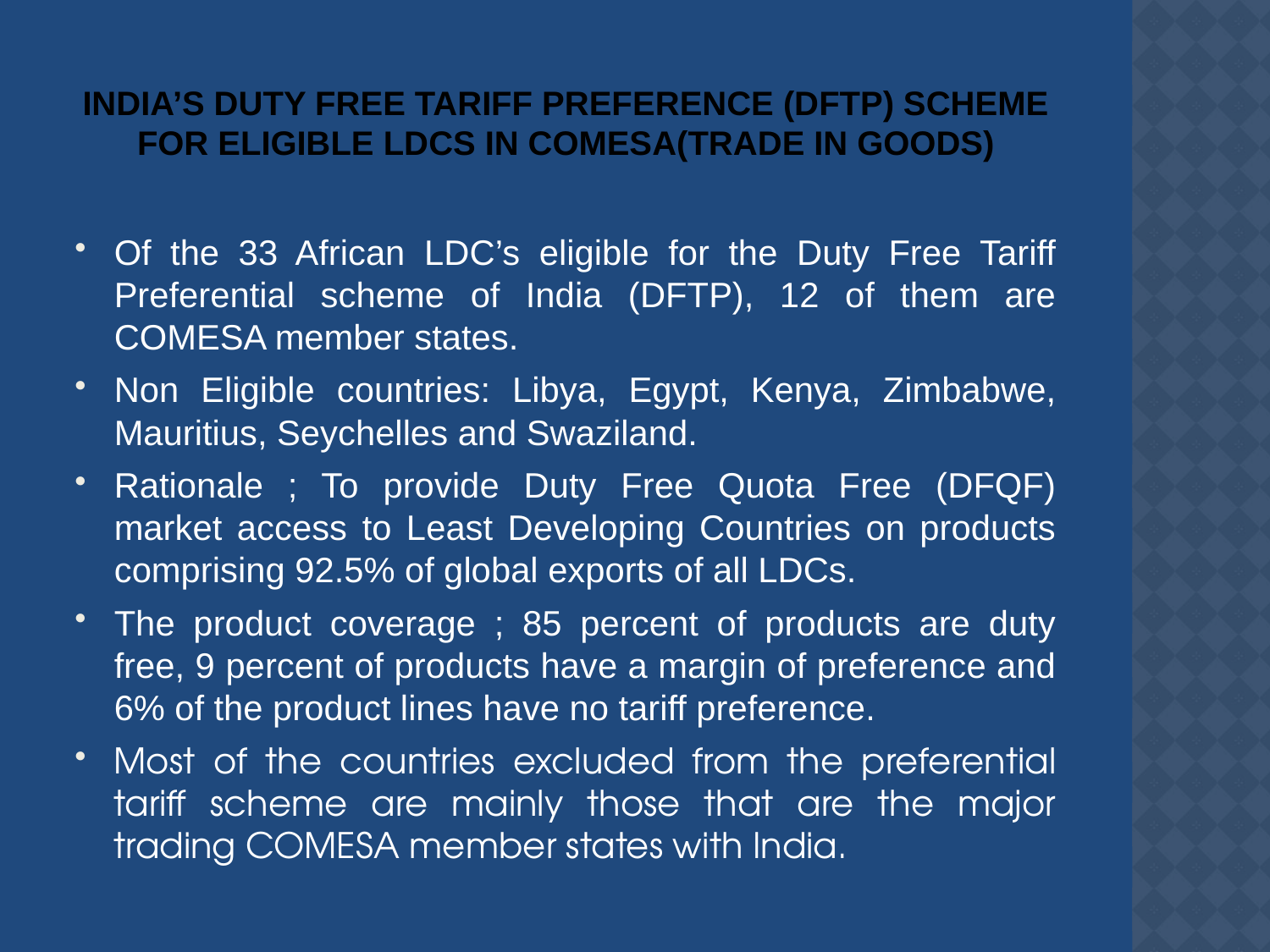

# India’s Duty Free Tariff Preference (DFTP) Scheme for Eligible LDCs in COMESA(TRADE IN GOODS)
Of the 33 African LDC’s eligible for the Duty Free Tariff Preferential scheme of India (DFTP), 12 of them are COMESA member states.
Non Eligible countries: Libya, Egypt, Kenya, Zimbabwe, Mauritius, Seychelles and Swaziland.
Rationale ; To provide Duty Free Quota Free (DFQF) market access to Least Developing Countries on products comprising 92.5% of global exports of all LDCs.
The product coverage ; 85 percent of products are duty free, 9 percent of products have a margin of preference and 6% of the product lines have no tariff preference.
Most of the countries excluded from the preferential tariff scheme are mainly those that are the major trading COMESA member states with India.